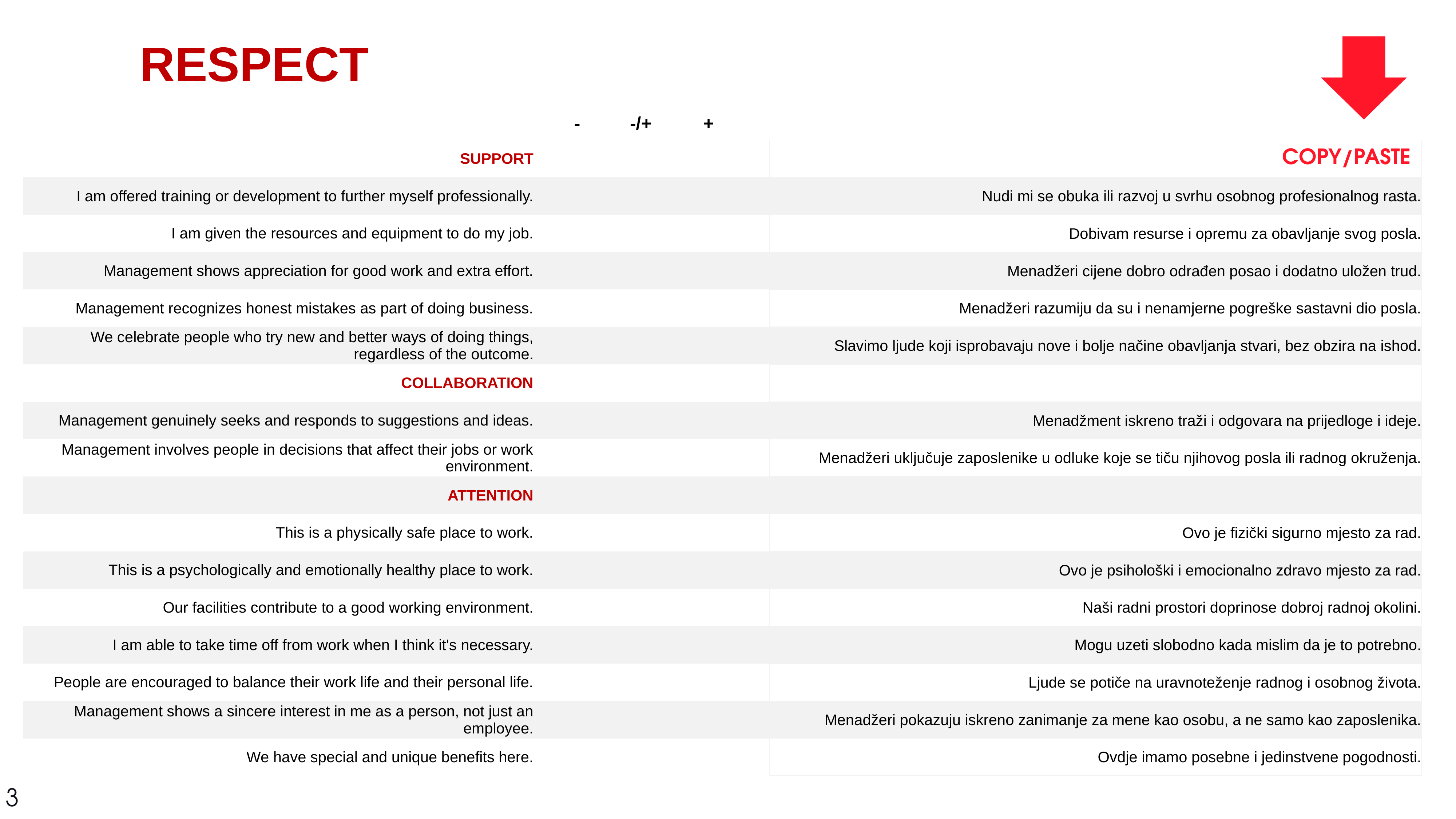

RESPECT
|  | - | -/+ | + |  |  |
| --- | --- | --- | --- | --- | --- |
| SUPPORT |  |  |  |  | COPY/PASTE |
| I am offered training or development to further myself professionally. |  |  |  |  | Nudi mi se obuka ili razvoj u svrhu osobnog profesionalnog rasta. |
| I am given the resources and equipment to do my job. |  |  |  |  | Dobivam resurse i opremu za obavljanje svog posla. |
| Management shows appreciation for good work and extra effort. |  |  |  |  | Menadžeri cijene dobro odrađen posao i dodatno uložen trud. |
| Management recognizes honest mistakes as part of doing business. |  |  |  |  | Menadžeri razumiju da su i nenamjerne pogreške sastavni dio posla. |
| We celebrate people who try new and better ways of doing things, regardless of the outcome. |  |  |  |  | Slavimo ljude koji isprobavaju nove i bolje načine obavljanja stvari, bez obzira na ishod. |
| COLLABORATION |  |  |  |  |  |
| Management genuinely seeks and responds to suggestions and ideas. |  |  |  |  | Menadžment iskreno traži i odgovara na prijedloge i ideje. |
| Management involves people in decisions that affect their jobs or work environment. |  |  |  |  | Menadžeri uključuje zaposlenike u odluke koje se tiču njihovog posla ili radnog okruženja. |
| ATTENTION |  |  |  |  |  |
| This is a physically safe place to work. |  |  |  |  | Ovo je fizički sigurno mjesto za rad. |
| This is a psychologically and emotionally healthy place to work. |  |  |  |  | Ovo je psihološki i emocionalno zdravo mjesto za rad. |
| Our facilities contribute to a good working environment. |  |  |  |  | Naši radni prostori doprinose dobroj radnoj okolini. |
| I am able to take time off from work when I think it's necessary. |  |  |  |  | Mogu uzeti slobodno kada mislim da je to potrebno. |
| People are encouraged to balance their work life and their personal life. |  |  |  |  | Ljude se potiče na uravnoteženje radnog i osobnog života. |
| Management shows a sincere interest in me as a person, not just an employee. |  |  |  |  | Menadžeri pokazuju iskreno zanimanje za mene kao osobu, a ne samo kao zaposlenika. |
| We have special and unique benefits here. |  |  |  |  | Ovdje imamo posebne i jedinstvene pogodnosti. |
3